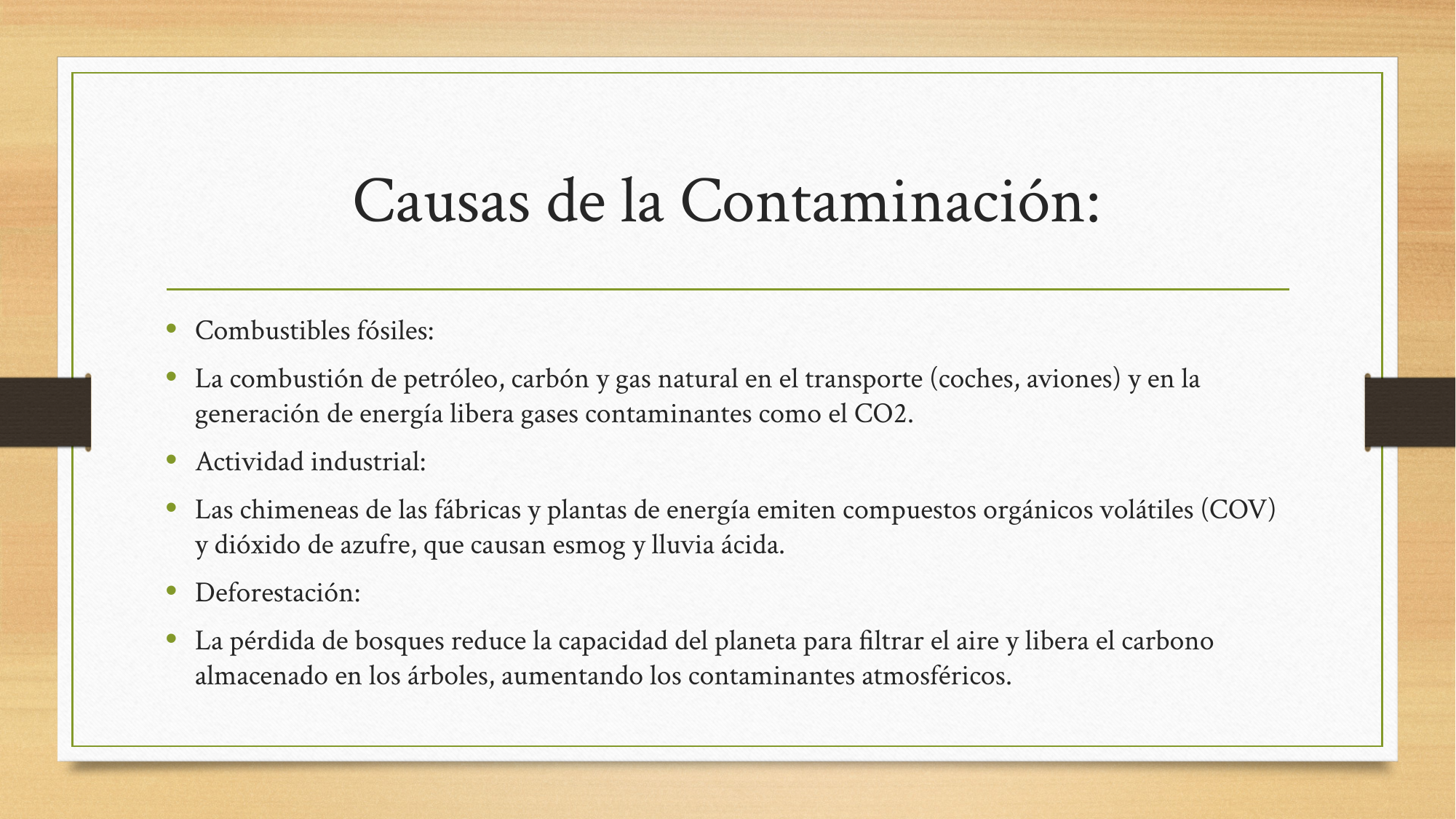

# Causas de la Contaminación:
Combustibles fósiles:
La combustión de petróleo, carbón y gas natural en el transporte (coches, aviones) y en la generación de energía libera gases contaminantes como el CO2.
Actividad industrial:
Las chimeneas de las fábricas y plantas de energía emiten compuestos orgánicos volátiles (COV) y dióxido de azufre, que causan esmog y lluvia ácida.
Deforestación:
La pérdida de bosques reduce la capacidad del planeta para filtrar el aire y libera el carbono almacenado en los árboles, aumentando los contaminantes atmosféricos.